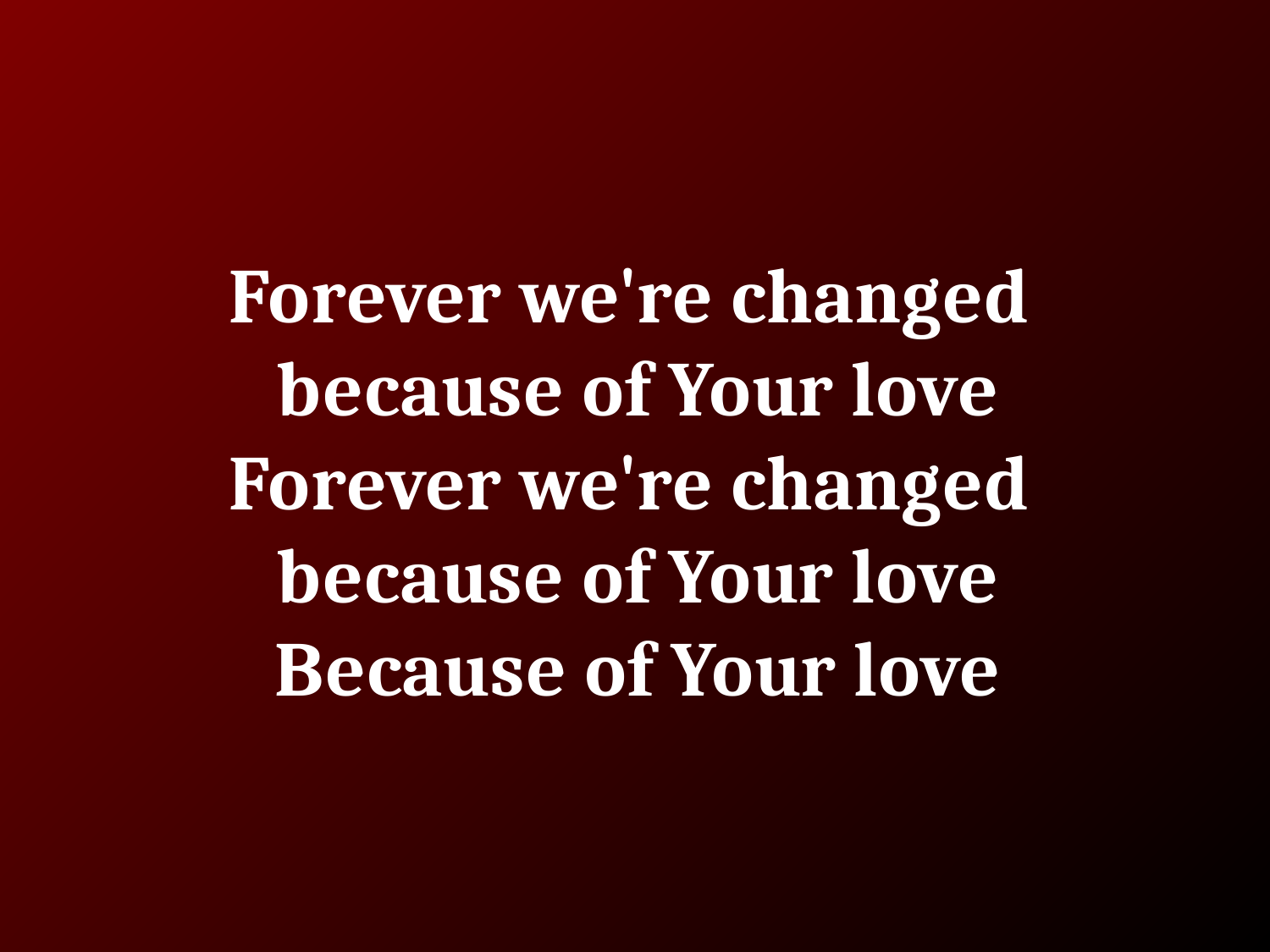

# Forever we're changed because of Your love
Forever we're changed
because of Your love
Because of Your love